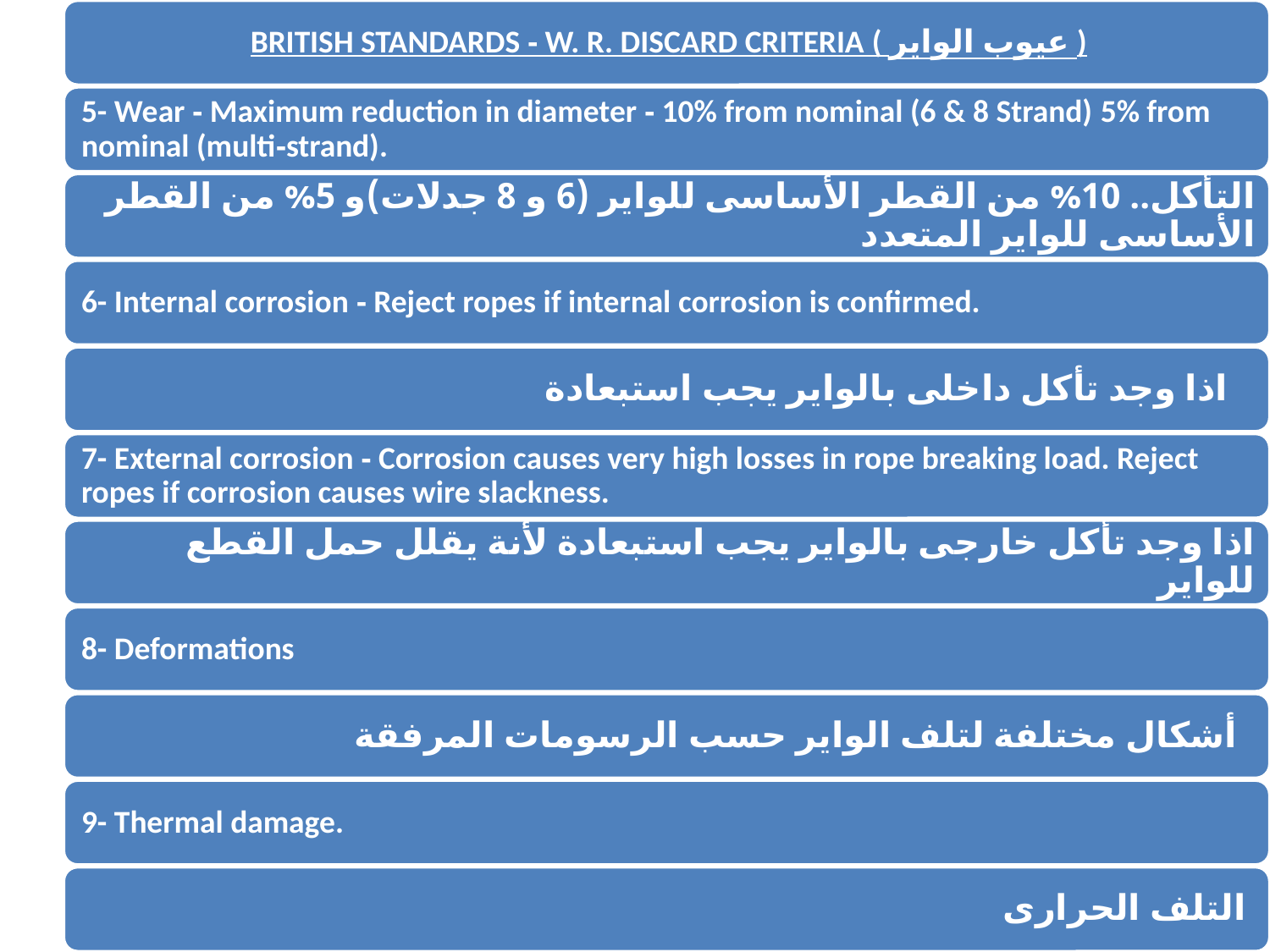

BRITISH STANDARDS ‑ W. R. DISCARD CRITERIA ( عيوب الواير )
5- Wear ‑ Maximum reduction in diameter ‑ 10% from nominal (6 & 8 Strand) 5% from nominal (multi‑strand).
التأكل.. 10% من القطر الأساسى للواير (6 و 8 جدلات)و 5% من القطر الأساسى للواير المتعدد
6- Internal corrosion ‑ Reject ropes if internal corrosion is confirmed.
اذا وجد تأكل داخلى بالواير يجب استبعادة
7- External corrosion ‑ Corrosion causes very high losses in rope breaking load. Reject ropes if corrosion causes wire slackness.
اذا وجد تأكل خارجى بالواير يجب استبعادة لأنة يقلل حمل القطع للواير
8- Deformations
أشكال مختلفة لتلف الواير حسب الرسومات المرفقة
9- Thermal damage.
التلف الحرارى